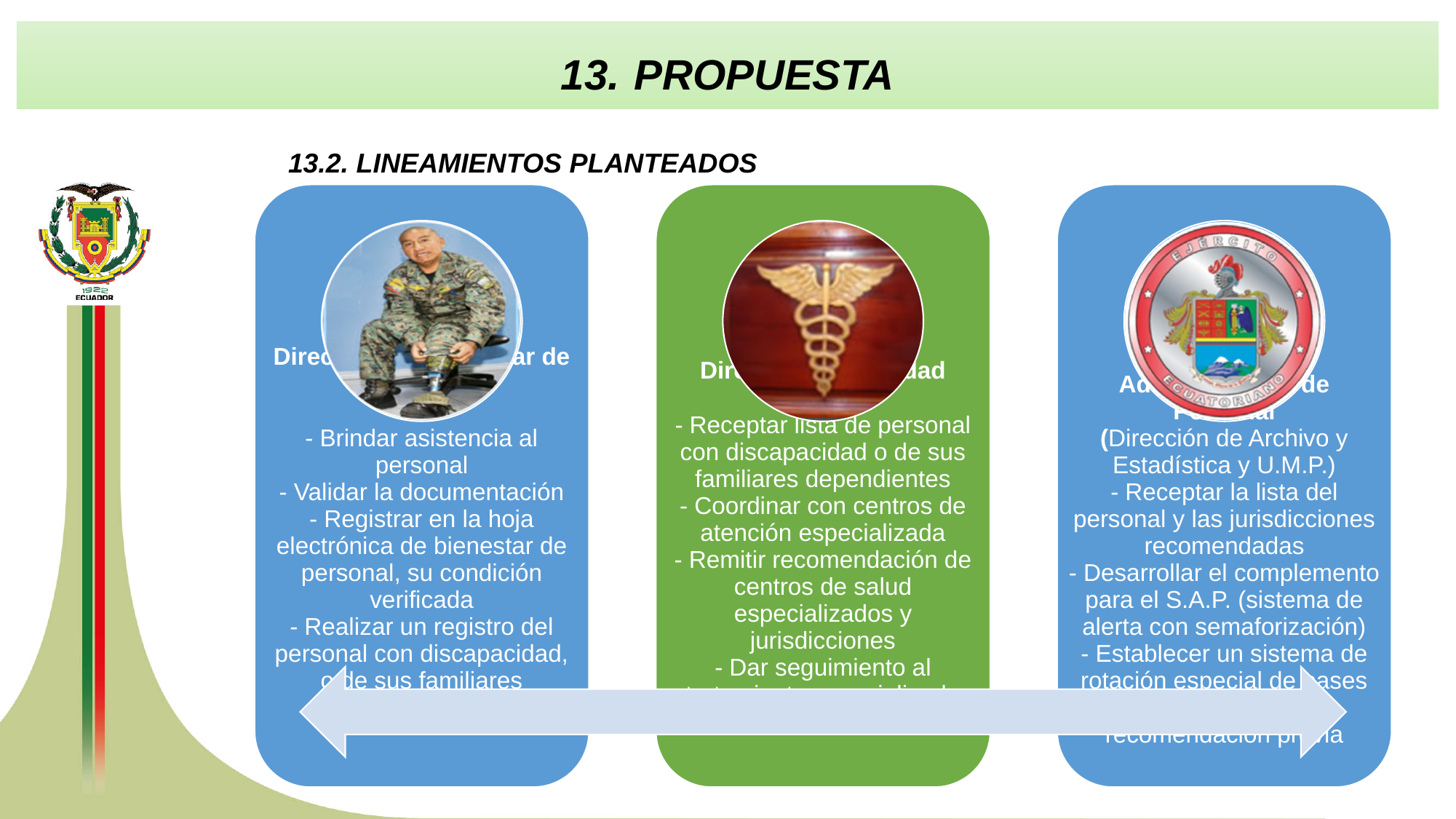

PROPUESTA
13.2. LINEAMIENTOS PLANTEADOS
Dirección de Bienestar de Personal
- Brindar asistencia al personal
- Validar la documentación
- Registrar en la hoja electrónica de bienestar de personal, su condición verificada
- Realizar un registro del personal con discapacidad, o de sus familiares dependientes
Dirección de Sanidad
- Receptar lista de personal con discapacidad o de sus familiares dependientes
- Coordinar con centros de atención especializada
- Remitir recomendación de centros de salud especializados y jurisdicciones
- Dar seguimiento al tratamiento especializado recibido
Dirección de Administración de Personal
(Dirección de Archivo y Estadística y U.M.P.)
- Receptar la lista del personal y las jurisdicciones recomendadas
- Desarrollar el complemento para el S.A.P. (sistema de alerta con semaforización)
- Establecer un sistema de rotación especial de pases en función a la recomendación previa